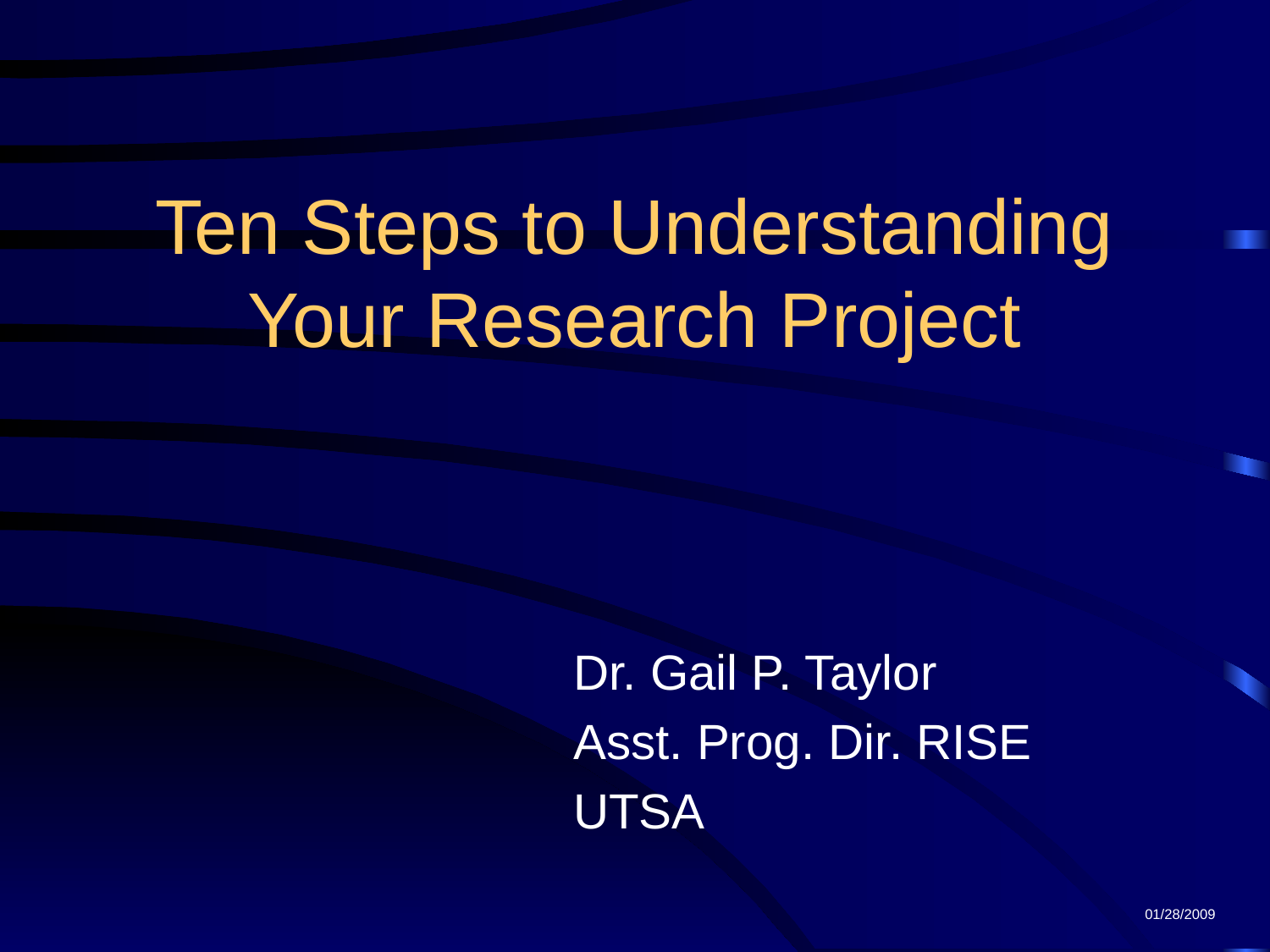

# Ten Steps to Understanding Your Research Project
Dr. Gail P. Taylor
Asst. Prog. Dir. RISE
UTSA

01/28/2009